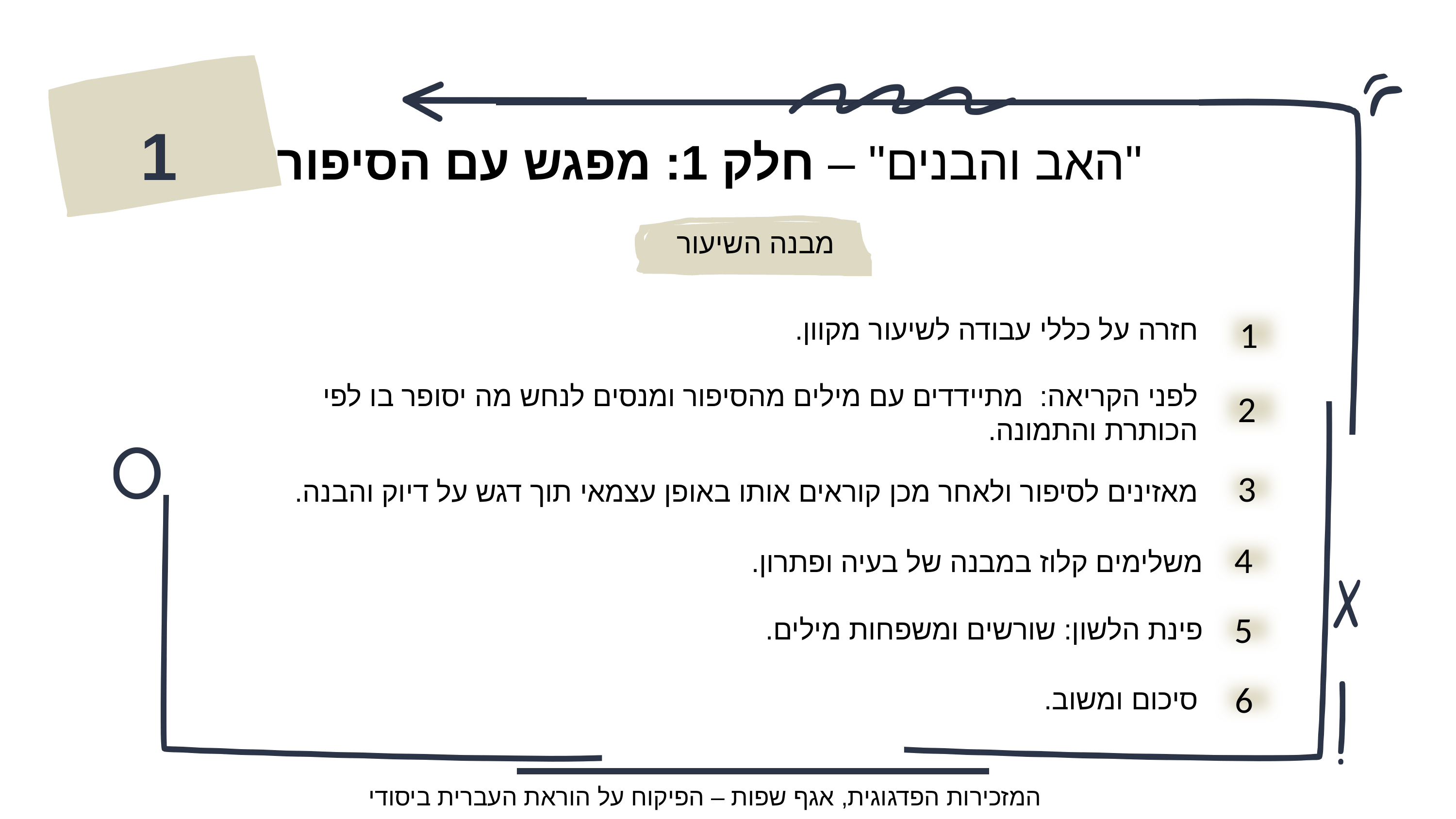

1

"האב והבנים" – חלק 1: מפגש עם הסיפור

מבנה השיעור
1
חזרה על כללי עבודה לשיעור מקוון.
לפני הקריאה:  מתיידדים עם מילים מהסיפור ומנסים לנחש מה יסופר בו לפי הכותרת והתמונה.
2
3
 מאזינים לסיפור ולאחר מכן קוראים אותו באופן עצמאי תוך דגש על דיוק והבנה.
4
משלימים קלוז במבנה של בעיה ופתרון.

5
פינת הלשון: שורשים ומשפחות מילים.
6
סיכום ומשוב.

המזכירות הפדגוגית, אגף שפות – הפיקוח על הוראת העברית ביסודי